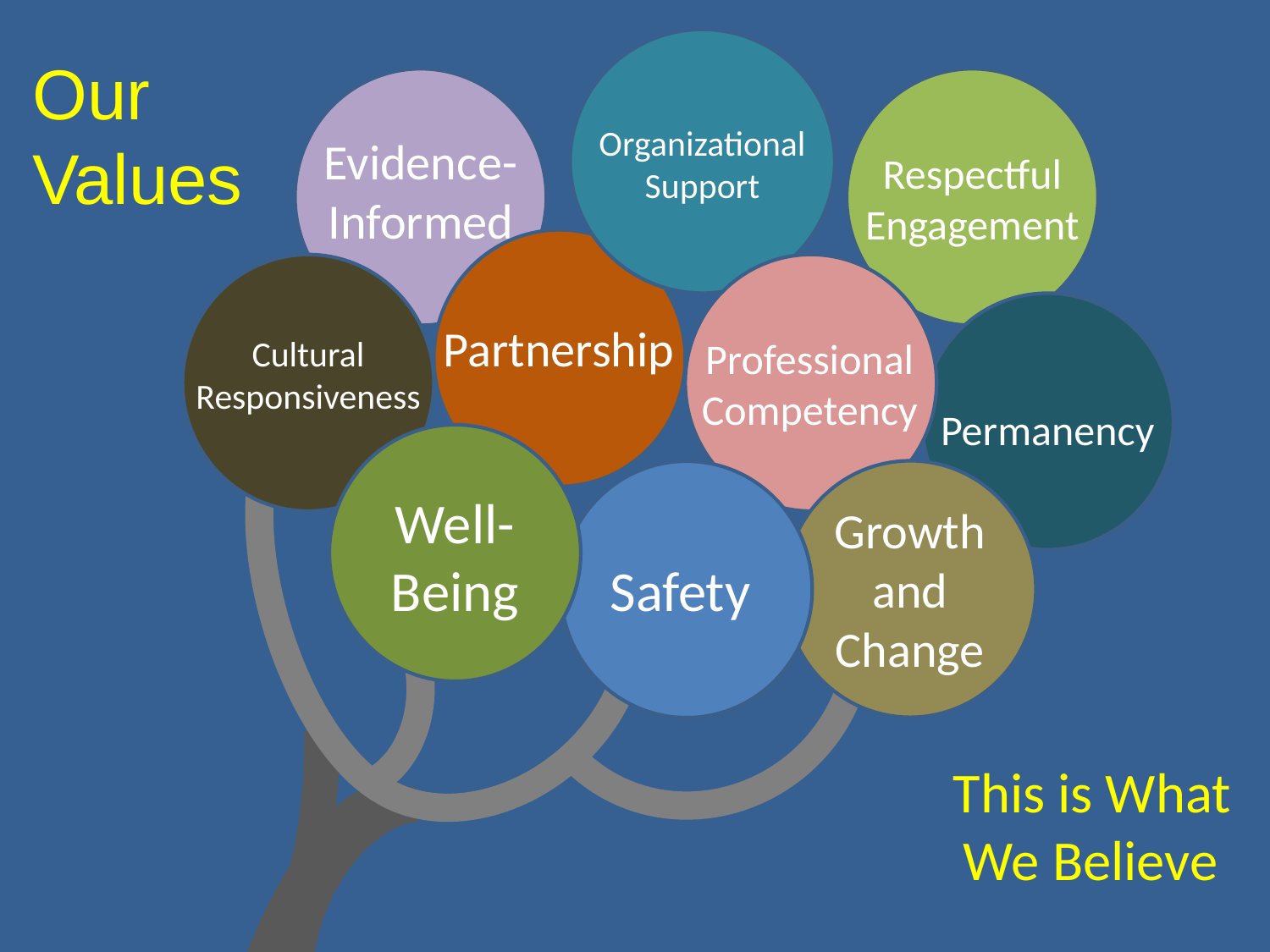

Our Values

Organizational Support
Evidence-Informed
Respectful Engagement

Partnership
Cultural Responsiveness
Professional Competency

Permanency

Well-Being
Growth and Change

Safety

This is What We Believe